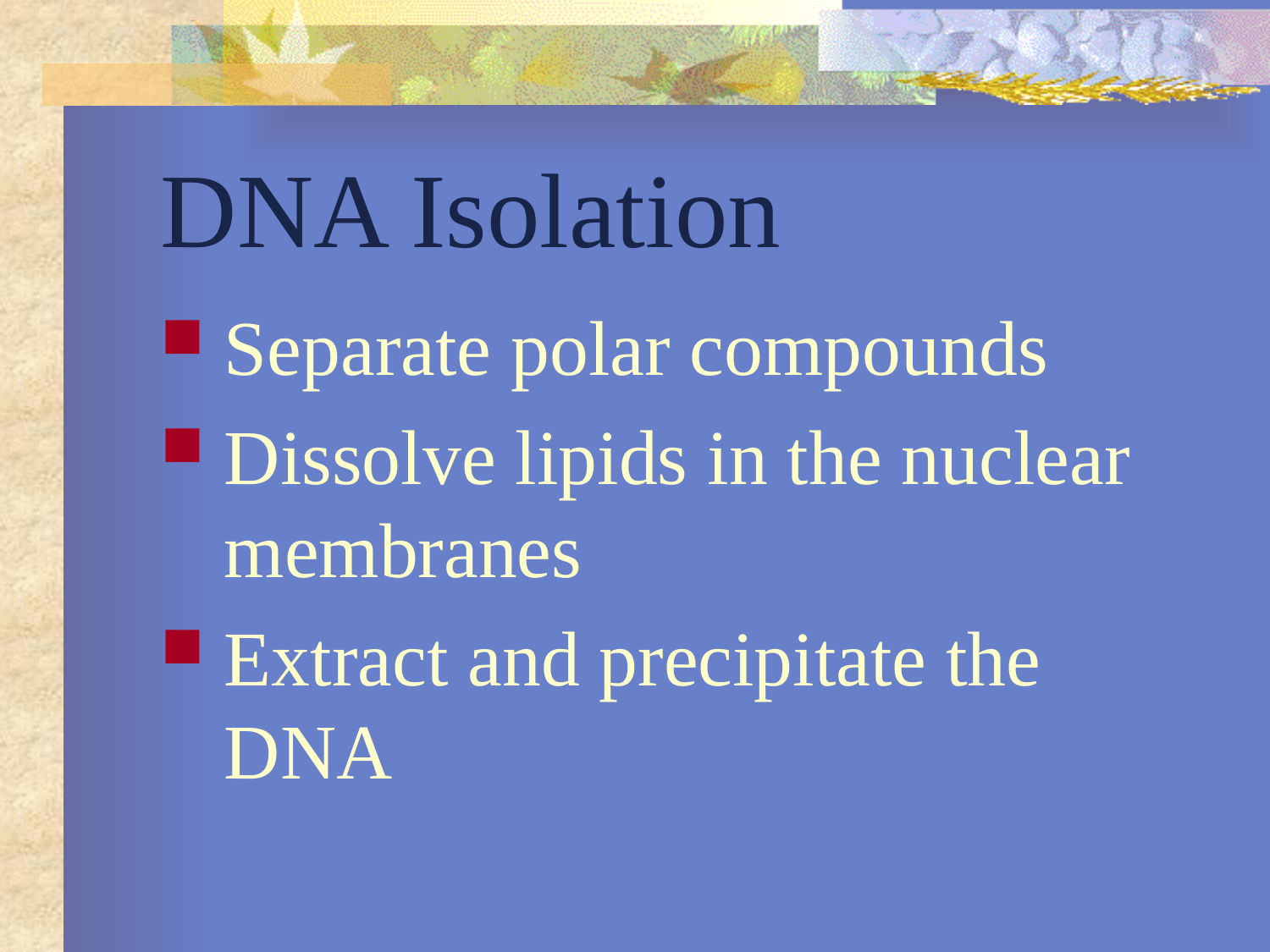

# DNA Isolation
Separate polar compounds
Dissolve lipids in the nuclear membranes
Extract and precipitate the DNA